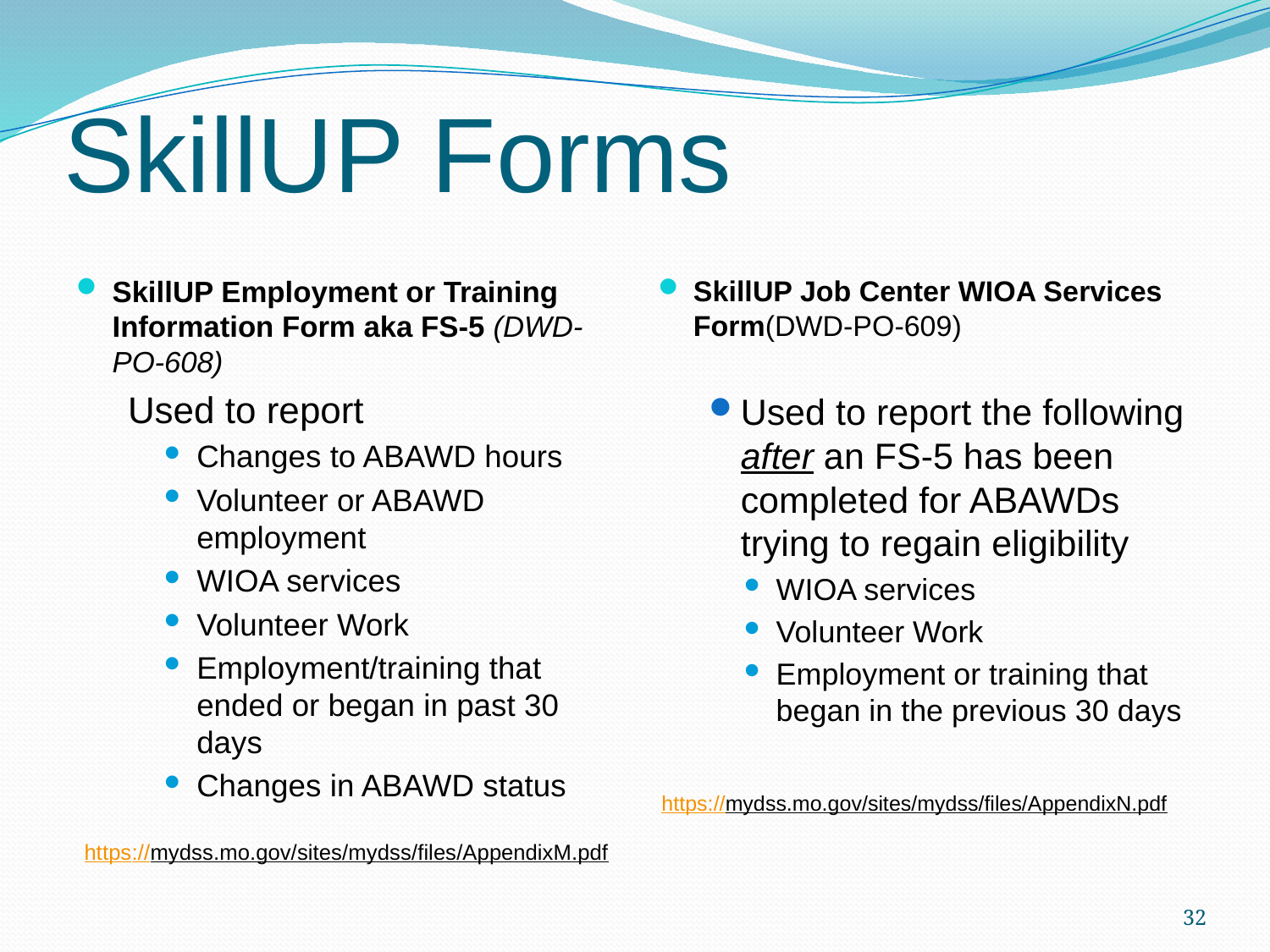

# SkillUP Forms
SkillUP Employment or Training Information Form aka FS-5 (DWD-PO-608)
Used to report
Changes to ABAWD hours
Volunteer or ABAWD employment
WIOA services
Volunteer Work
Employment/training that ended or began in past 30 days
Changes in ABAWD status

https://mydss.mo.gov/sites/mydss/files/AppendixM.pdf
SkillUP Job Center WIOA Services Form(DWD-PO-609)

Used to report the following after an FS-5 has been completed for ABAWDs trying to regain eligibility
WIOA services
Volunteer Work
Employment or training that began in the previous 30 days

https://mydss.mo.gov/sites/mydss/files/AppendixN.pdf
32